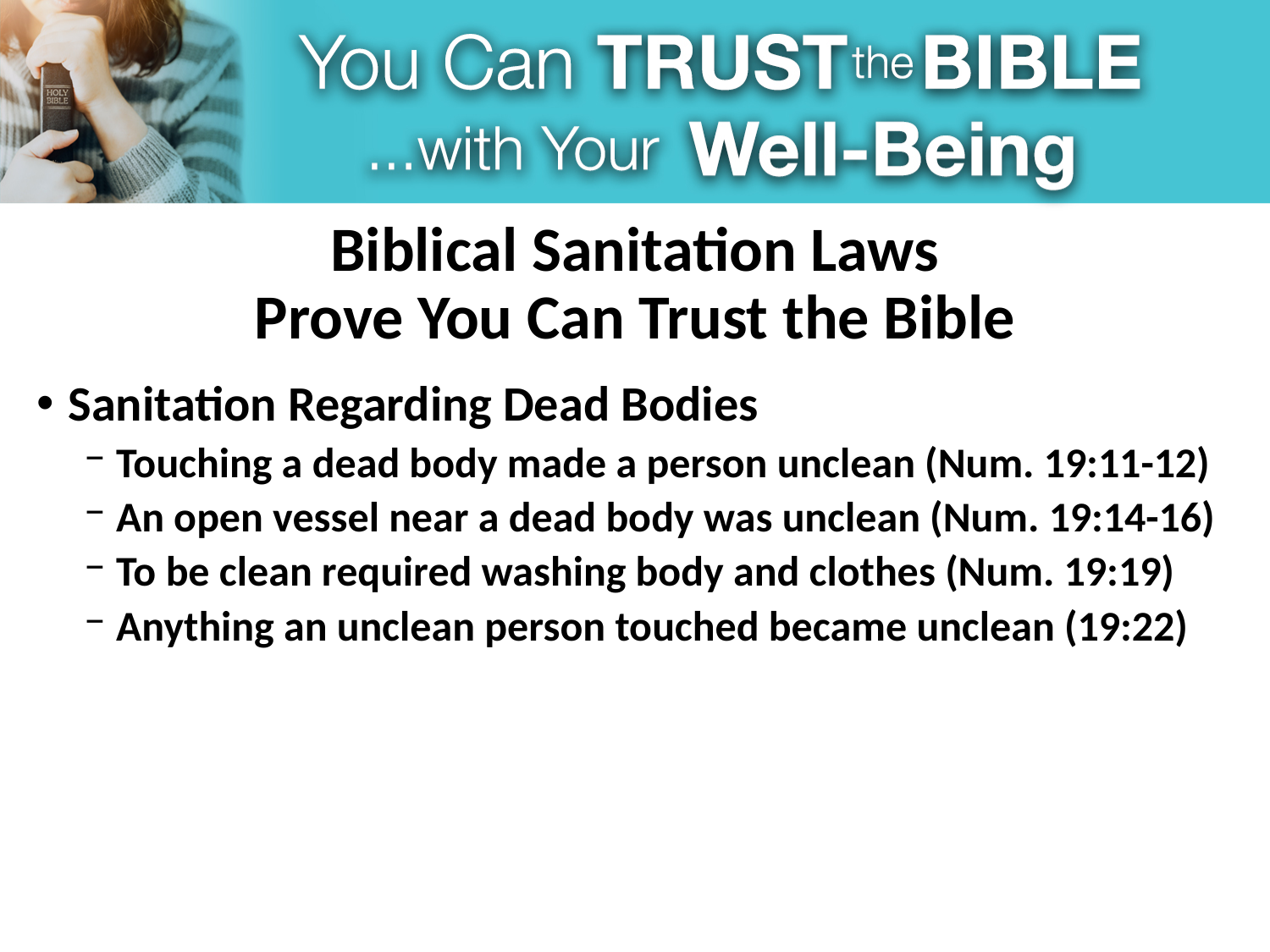

# Biblical Sanitation Laws Prove You Can Trust the Bible
Sanitation Regarding Dead Bodies
Touching a dead body made a person unclean (Num. 19:11-12)
An open vessel near a dead body was unclean (Num. 19:14-16)
To be clean required washing body and clothes (Num. 19:19)
Anything an unclean person touched became unclean (19:22)